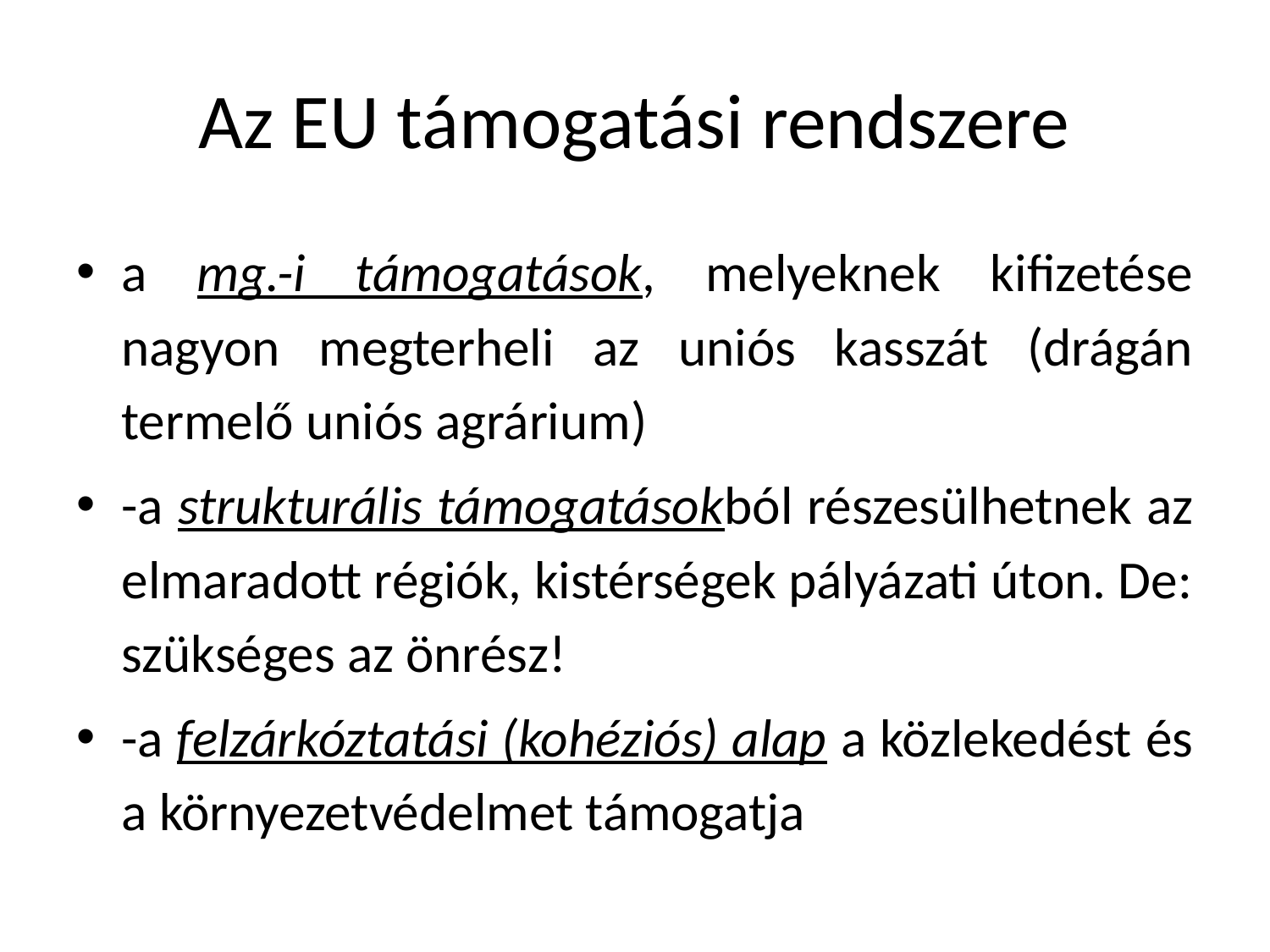

# Az EU támogatási rendszere
a mg.-i támogatások, melyeknek kifizetése nagyon megterheli az uniós kasszát (drágán termelő uniós agrárium)
-a strukturális támogatásokból részesülhetnek az elmaradott régiók, kistérségek pályázati úton. De: szükséges az önrész!
-a felzárkóztatási (kohéziós) alap a közlekedést és a környezetvédelmet támogatja